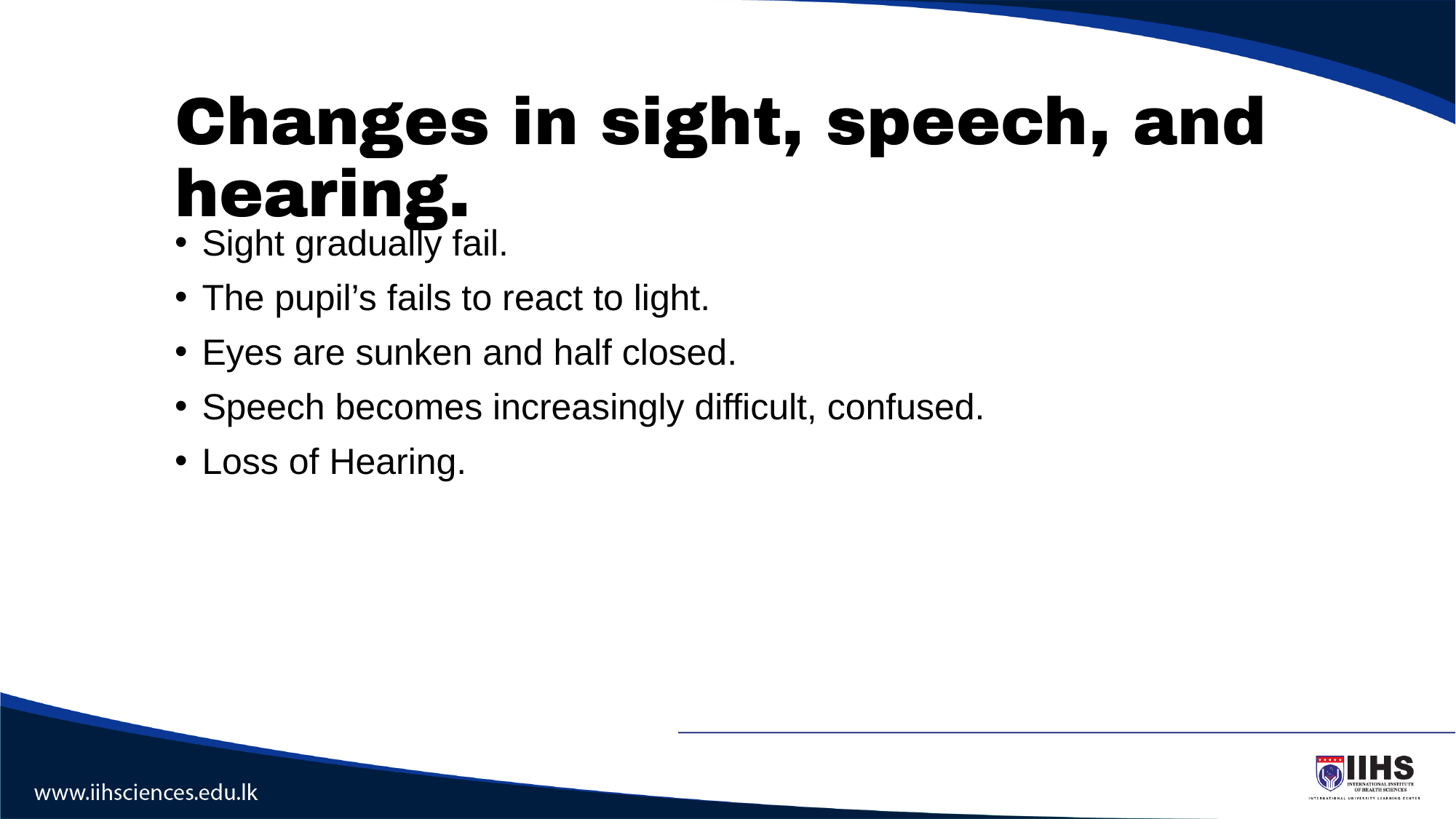

# Changes in sight, speech, and hearing.
Sight gradually fail.
The pupil’s fails to react to light.
Eyes are sunken and half closed.
Speech becomes increasingly difficult, confused.
Loss of Hearing.